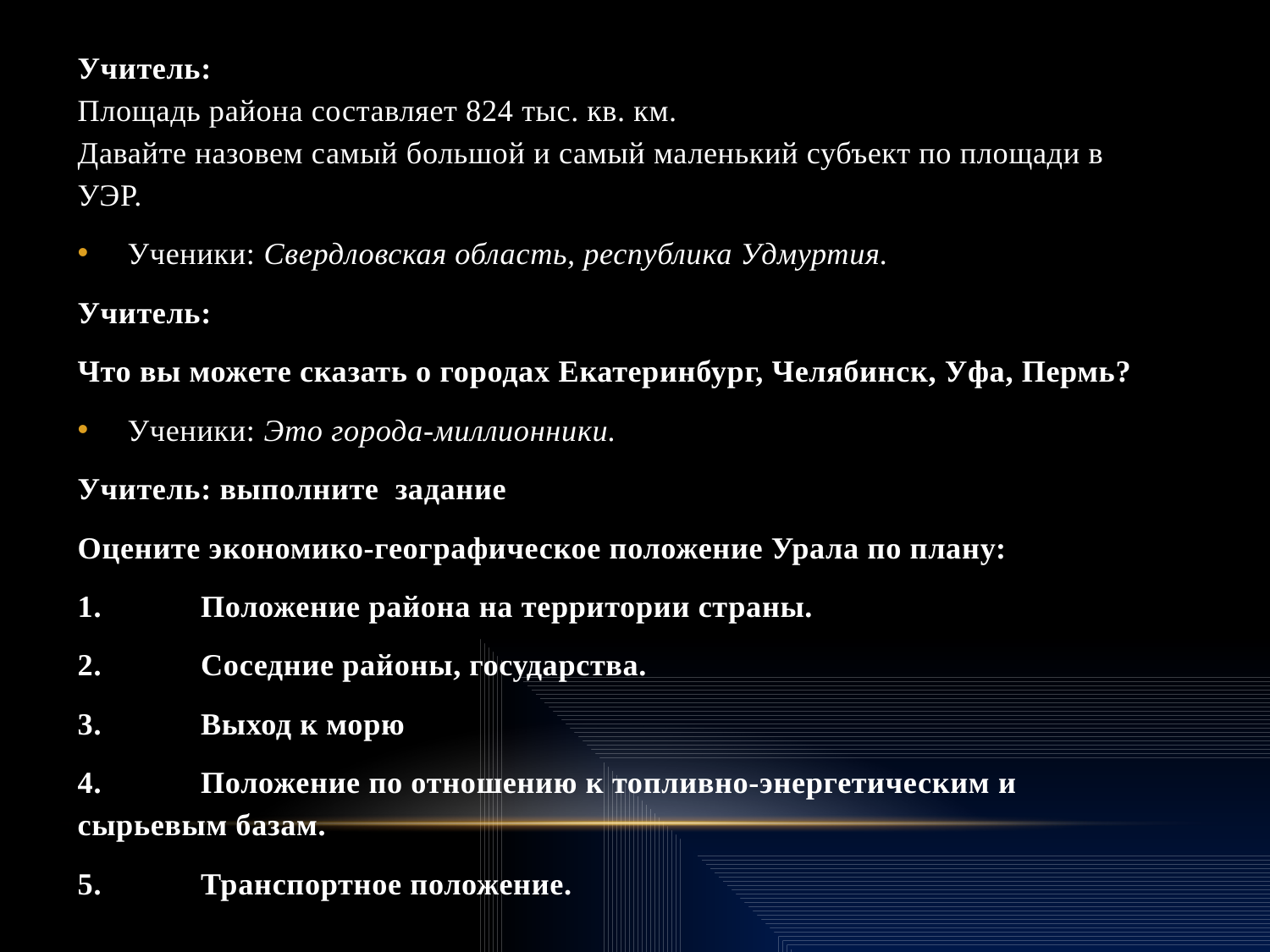

Учитель:
Площадь района составляет 824 тыс. кв. км.
Давайте назовем самый большой и самый маленький субъект по площади в УЭР.
Ученики: Свердловская область, республика Удмуртия.
Учитель:
Что вы можете сказать о городах Екатеринбург, Челябинск, Уфа, Пермь?
Ученики: Это города-миллионники.
Учитель: выполните  задание
Оцените экономико-географическое положение Урала по плану:
1.	Положение района на территории страны.
2.	Соседние районы, государства.
3.	Выход к морю
4.	Положение по отношению к топливно-энергетическим и сырьевым базам.
5.	Транспортное положение.